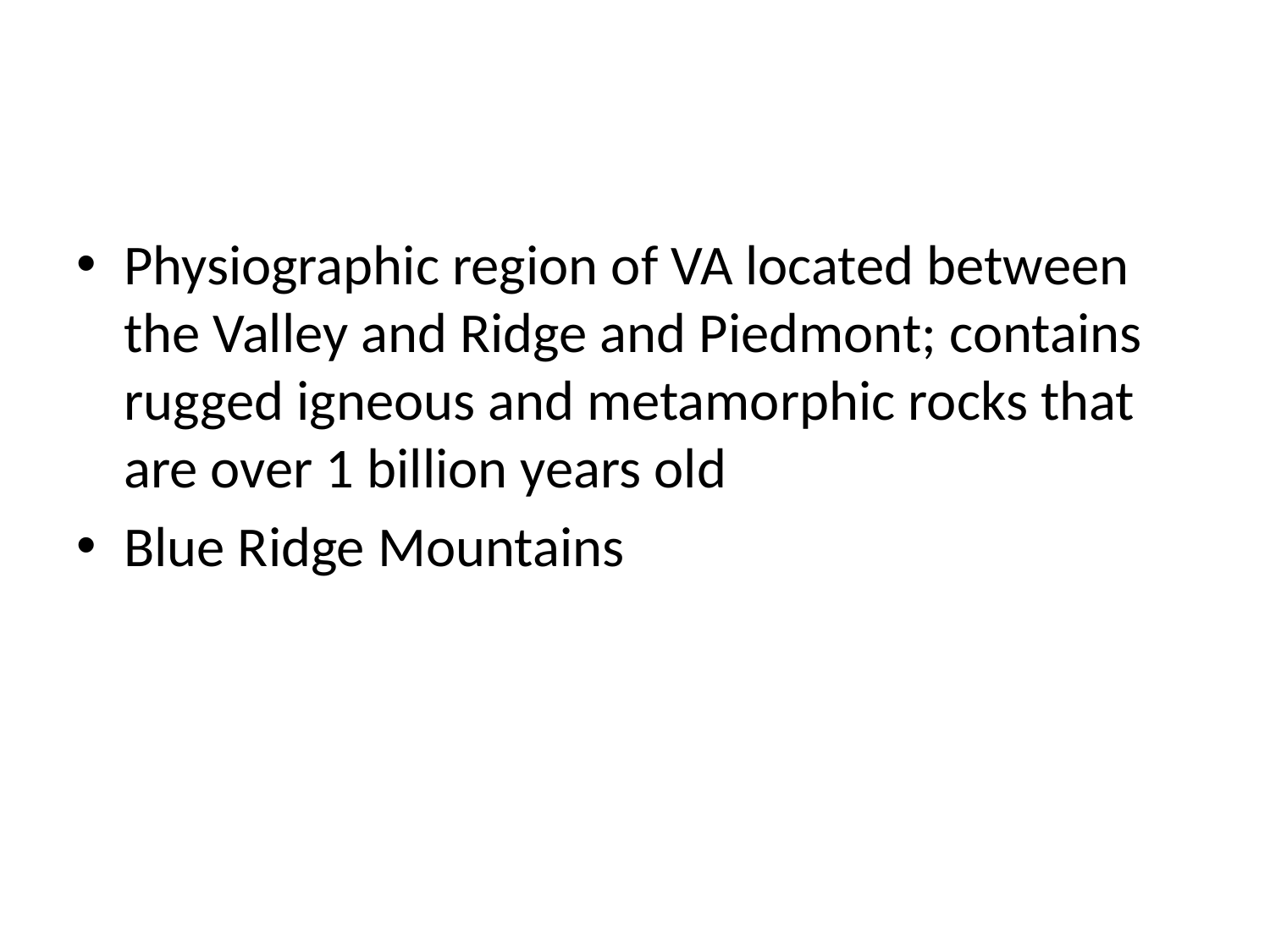

#
Physiographic region of VA located between the Valley and Ridge and Piedmont; contains rugged igneous and metamorphic rocks that are over 1 billion years old
Blue Ridge Mountains